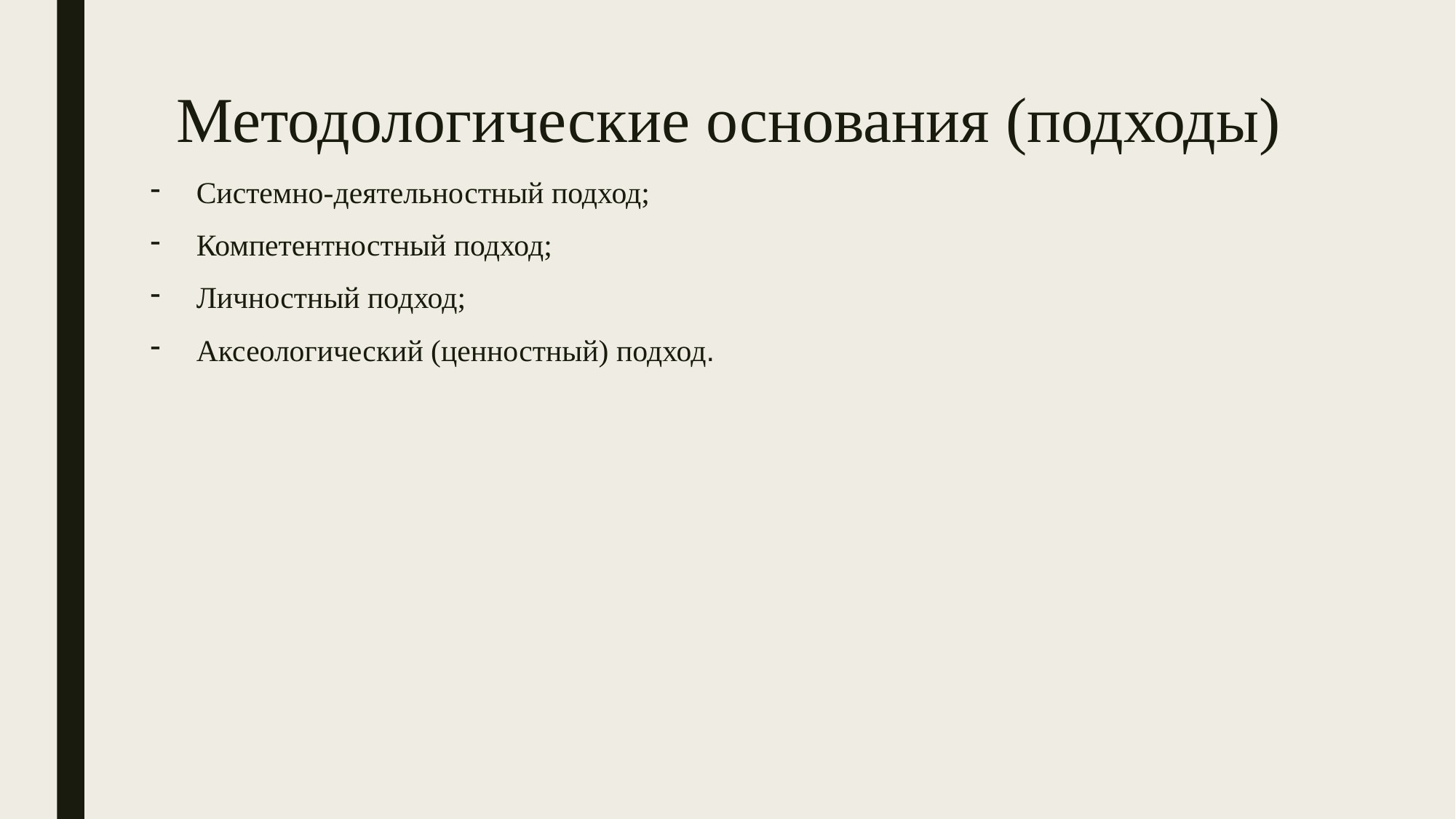

# Методологические основания (подходы)
Системно-деятельностный подход;
Компетентностный подход;
Личностный подход;
Аксеологический (ценностный) подход.